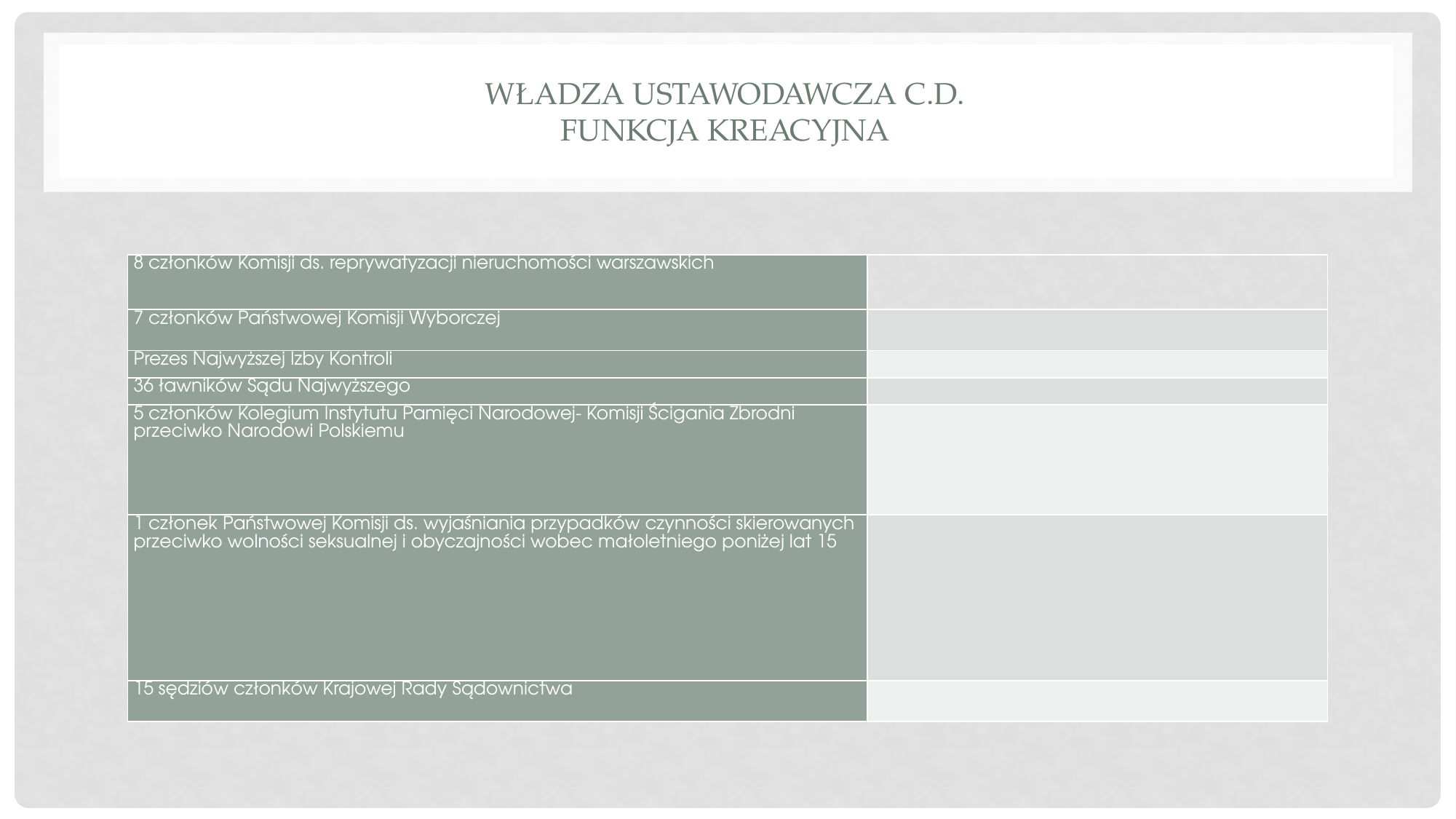

# Władza ustawodawcza c.d. funkcja kreacyjna
| 8 członków Komisji ds. reprywatyzacji nieruchomości warszawskich |  |
| --- | --- |
| 7 członków Państwowej Komisji Wyborczej |  |
| Prezes Najwyższej Izby Kontroli |  |
| 36 ławników Sądu Najwyższego |  |
| 5 członków Kolegium Instytutu Pamięci Narodowej- Komisji Ścigania Zbrodni przeciwko Narodowi Polskiemu |  |
| 1 członek Państwowej Komisji ds. wyjaśniania przypadków czynności skierowanych przeciwko wolności seksualnej i obyczajności wobec małoletniego poniżej lat 15 |  |
| 15 sędziów członków Krajowej Rady Sądownictwa |  |